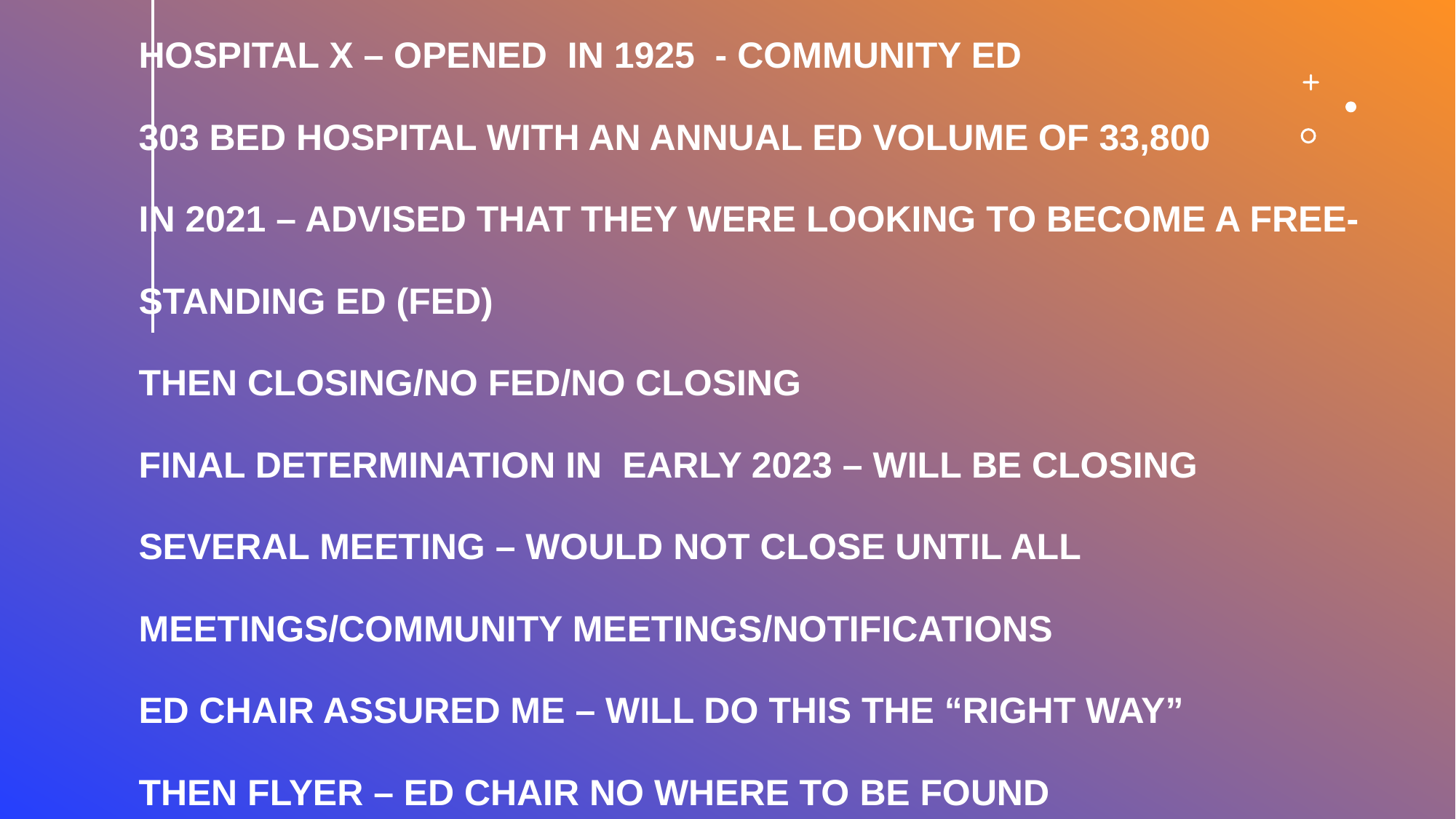

# Hospital X – opened  in 1925  - Community ED 303 bed hospital with an annual ED volume of 33,800 in 2021 – advised that they were looking to become a free-standing ED (FED) Then closing/no FED/no closing Final determination in  early 2023 – will be closing several meeting – would not close until all meetings/community meetings/notifications ED Chair assured me – will do this the “right Way” Then flyer – ED chair no where to be found